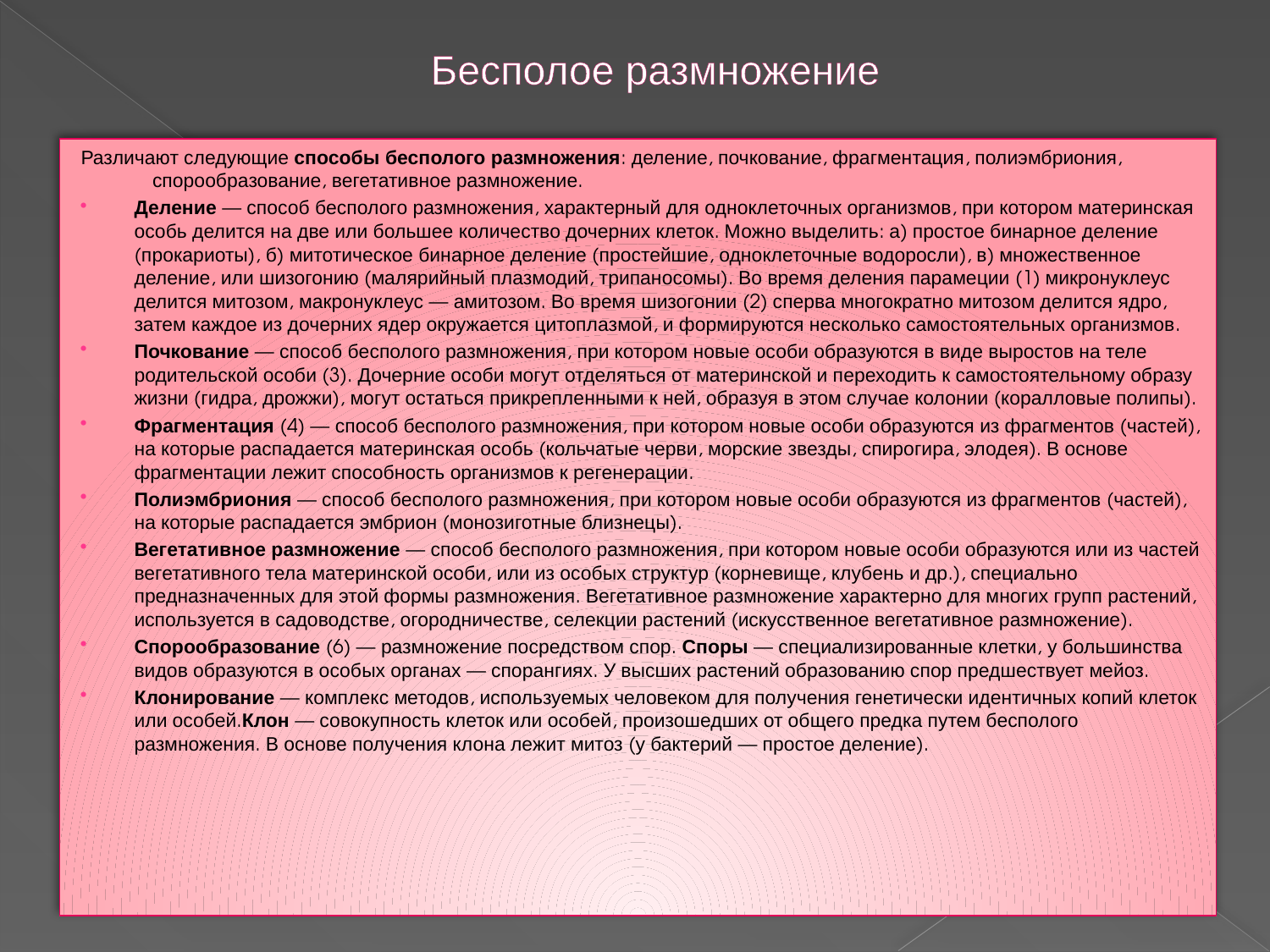

# Бесполое размножение
Различают следующие способы бесполого размножения: деление, почкование, фрагментация, полиэмбриония, спорообразование, вегетативное размножение.
Деление — способ бесполого размножения, характерный для одноклеточных организмов, при котором материнская особь делится на две или большее количество дочерних клеток. Можно выделить: а) простое бинарное деление (прокариоты), б) митотическое бинарное деление (простейшие, одноклеточные водоросли), в) множественное деление, или шизогонию (малярийный плазмодий, трипаносомы). Во время деления парамеции (1) микронуклеус делится митозом, макронуклеус — амитозом. Во время шизогонии (2) сперва многократно митозом делится ядро, затем каждое из дочерних ядер окружается цитоплазмой, и формируются несколько самостоятельных организмов.
Почкование — способ бесполого размножения, при котором новые особи образуются в виде выростов на теле родительской особи (3). Дочерние особи могут отделяться от материнской и переходить к самостоятельному образу жизни (гидра, дрожжи), могут остаться прикрепленными к ней, образуя в этом случае колонии (коралловые полипы).
Фрагментация (4) — способ бесполого размножения, при котором новые особи образуются из фрагментов (частей), на которые распадается материнская особь (кольчатые черви, морские звезды, спирогира, элодея). В основе фрагментации лежит способность организмов к регенерации.
Полиэмбриония — способ бесполого размножения, при котором новые особи образуются из фрагментов (частей), на которые распадается эмбрион (монозиготные близнецы).
Вегетативное размножение — способ бесполого размножения, при котором новые особи образуются или из частей вегетативного тела материнской особи, или из особых структур (корневище, клубень и др.), специально предназначенных для этой формы размножения. Вегетативное размножение характерно для многих групп растений, используется в садоводстве, огородничестве, селекции растений (искусственное вегетативное размножение).
Спорообразование (6) — размножение посредством спор. Споры — специализированные клетки, у большинства видов образуются в особых органах — спорангиях. У высших растений образованию спор предшествует мейоз.
Клонирование — комплекс методов, используемых человеком для получения генетически идентичных копий клеток или особей.Клон — совокупность клеток или особей, произошедших от общего предка путем бесполого размножения. В основе получения клона лежит митоз (у бактерий — простое деление).